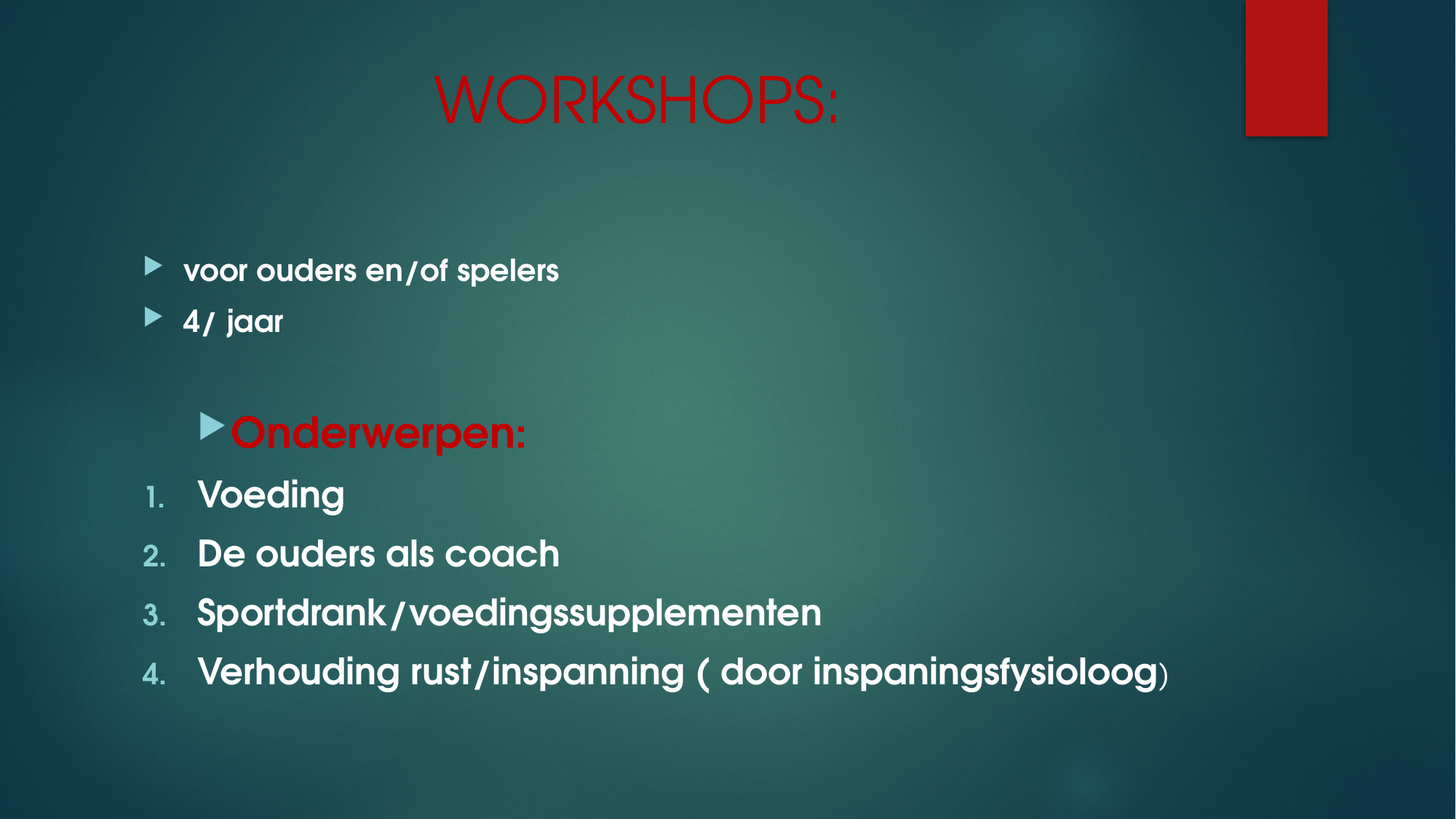

# WORKSHOPS:
voor ouders en/of spelers
4/ jaar

Onderwerpen:
Voeding
De ouders als coach
Sportdrank/voedingssupplementen
Verhouding rust/inspanning ( door inspaningsfysioloog)